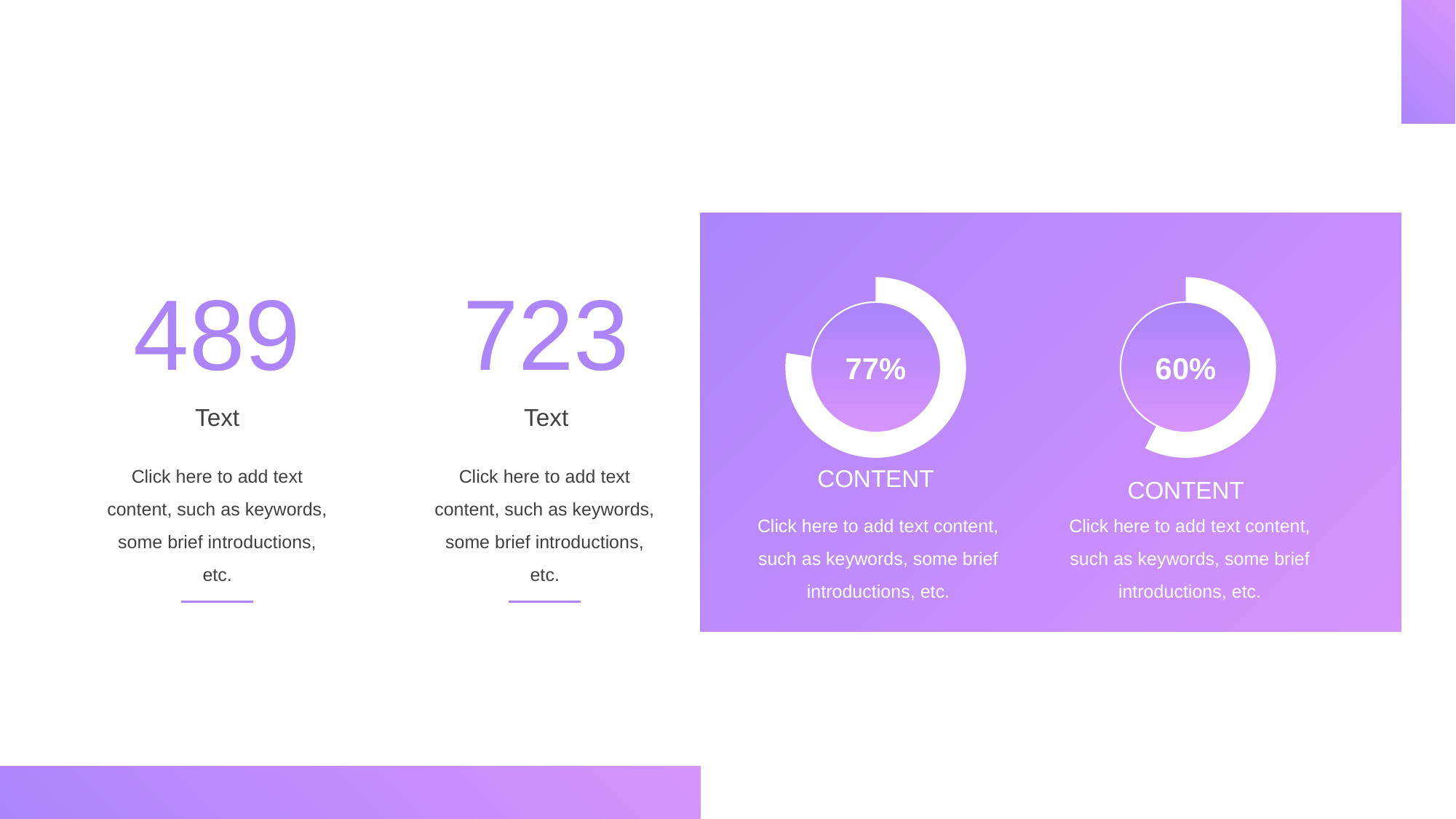

489
723

77%
60%
Text
Text
Click here to add text content, such as keywords, some brief introductions, etc.
Click here to add text content, such as keywords, some brief introductions, etc.
CONTENT
CONTENT
Click here to add text content, such as keywords, some brief introductions, etc.
Click here to add text content, such as keywords, some brief introductions, etc.